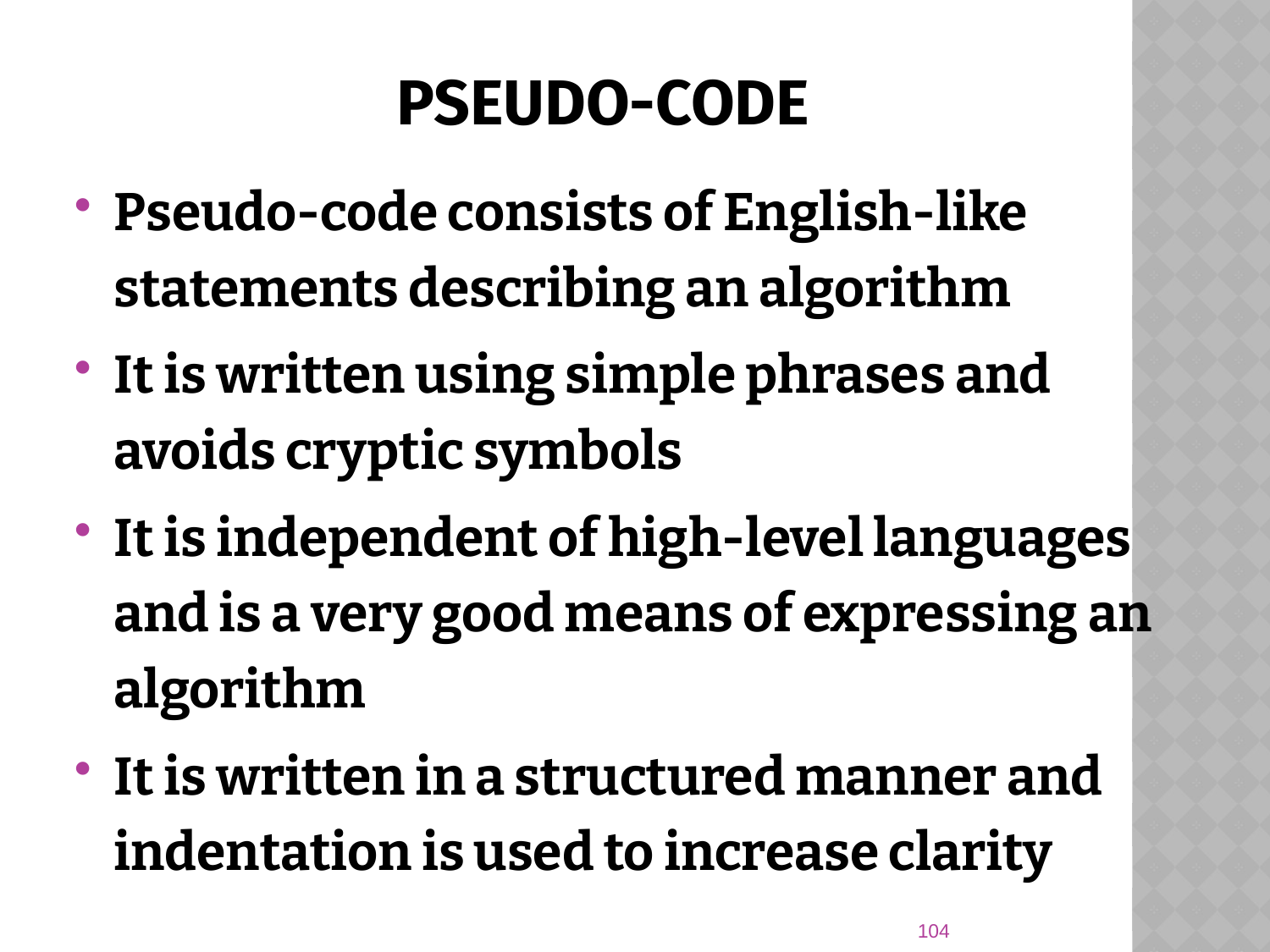

# Pseudo-Code
Pseudo-code consists of English-like statements describing an algorithm
It is written using simple phrases and avoids cryptic symbols
It is independent of high-level languages and is a very good means of expressing an algorithm
It is written in a structured manner and indentation is used to increase clarity
104